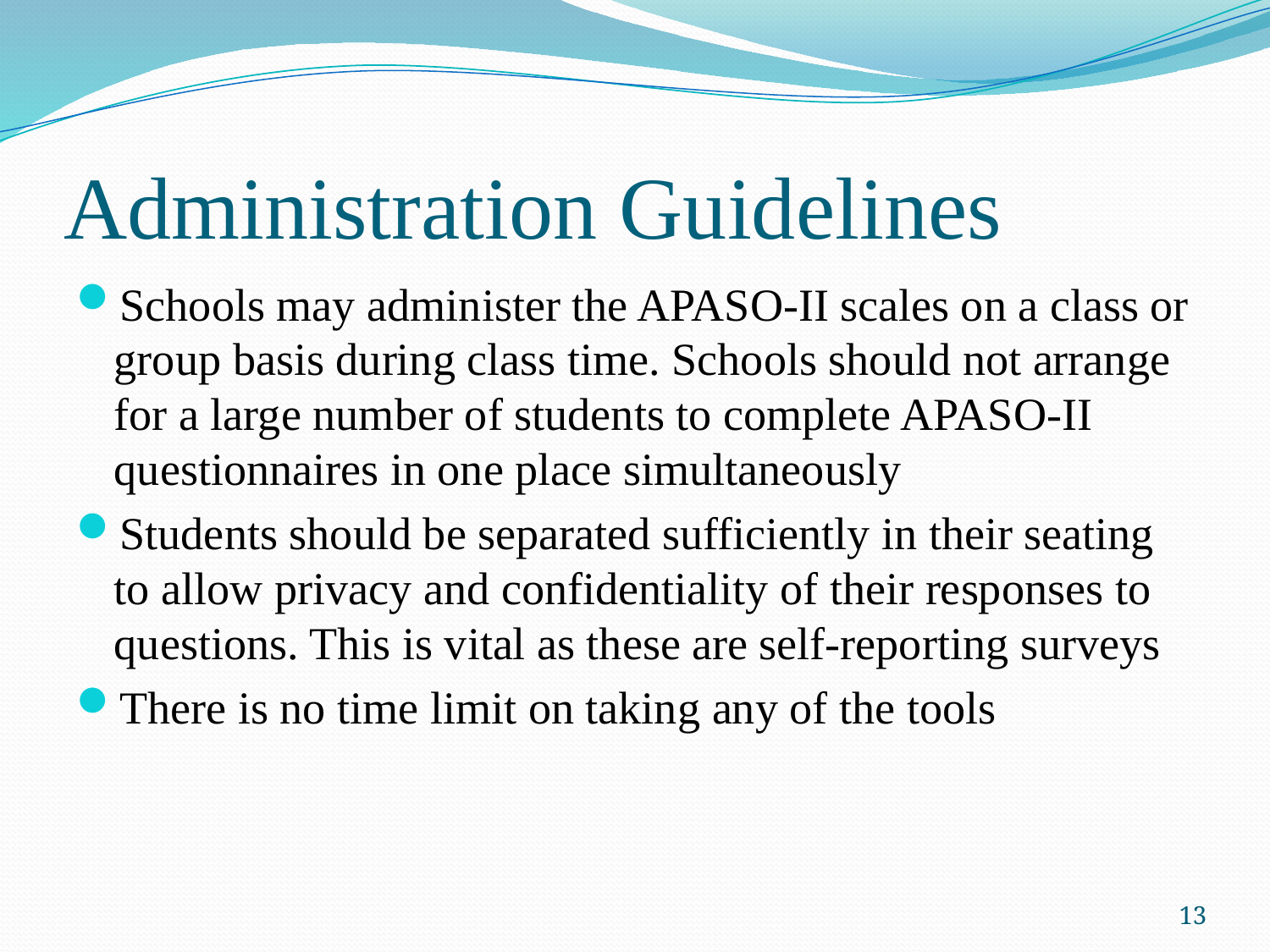

# Administration Guidelines
Schools may administer the APASO-II scales on a class or group basis during class time. Schools should not arrange for a large number of students to complete APASO-II questionnaires in one place simultaneously
Students should be separated sufficiently in their seating to allow privacy and confidentiality of their responses to questions. This is vital as these are self-reporting surveys
There is no time limit on taking any of the tools

13